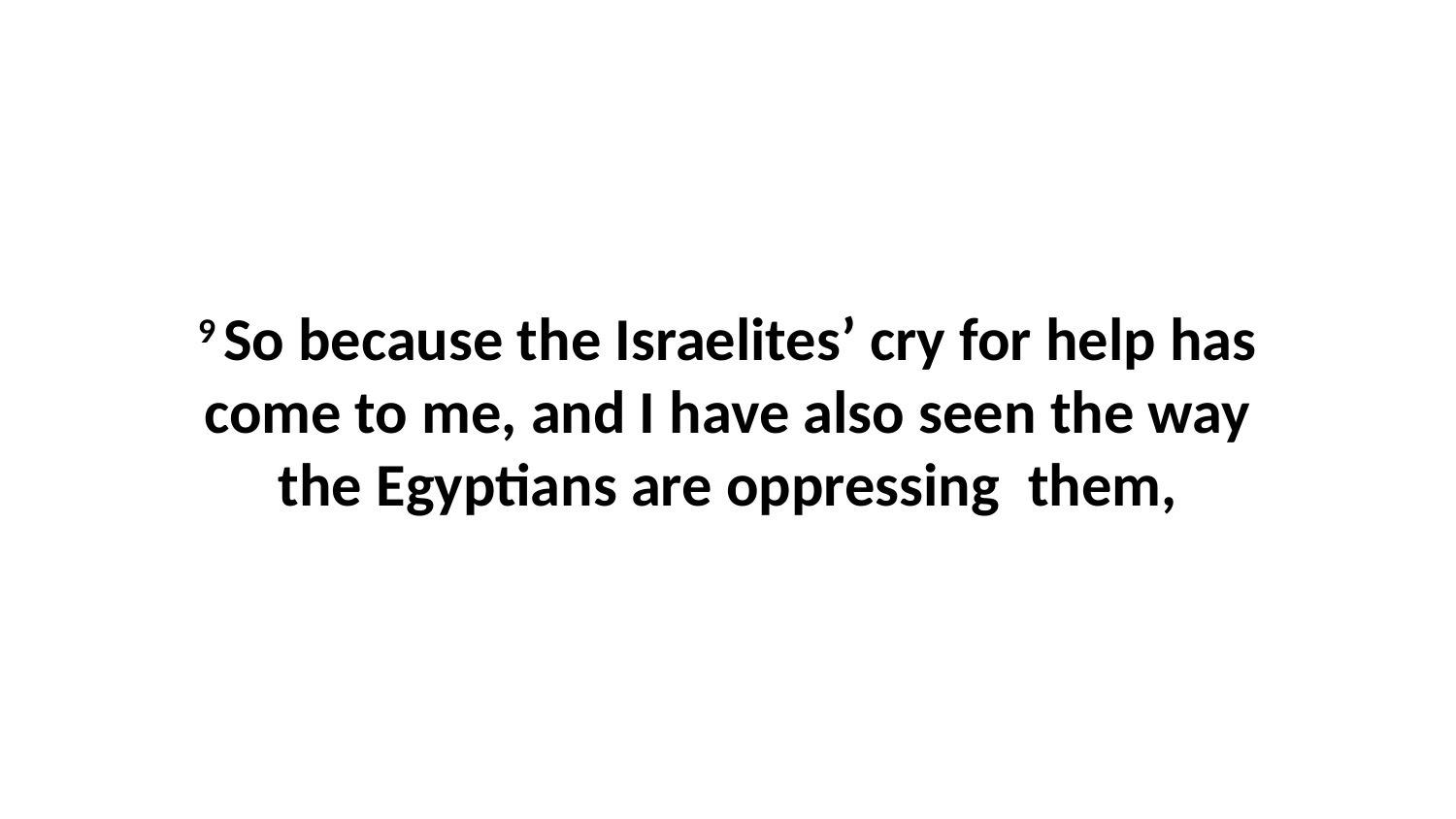

9 So because the Israelites’ cry for help has come to me, and I have also seen the way the Egyptians are oppressing  them,